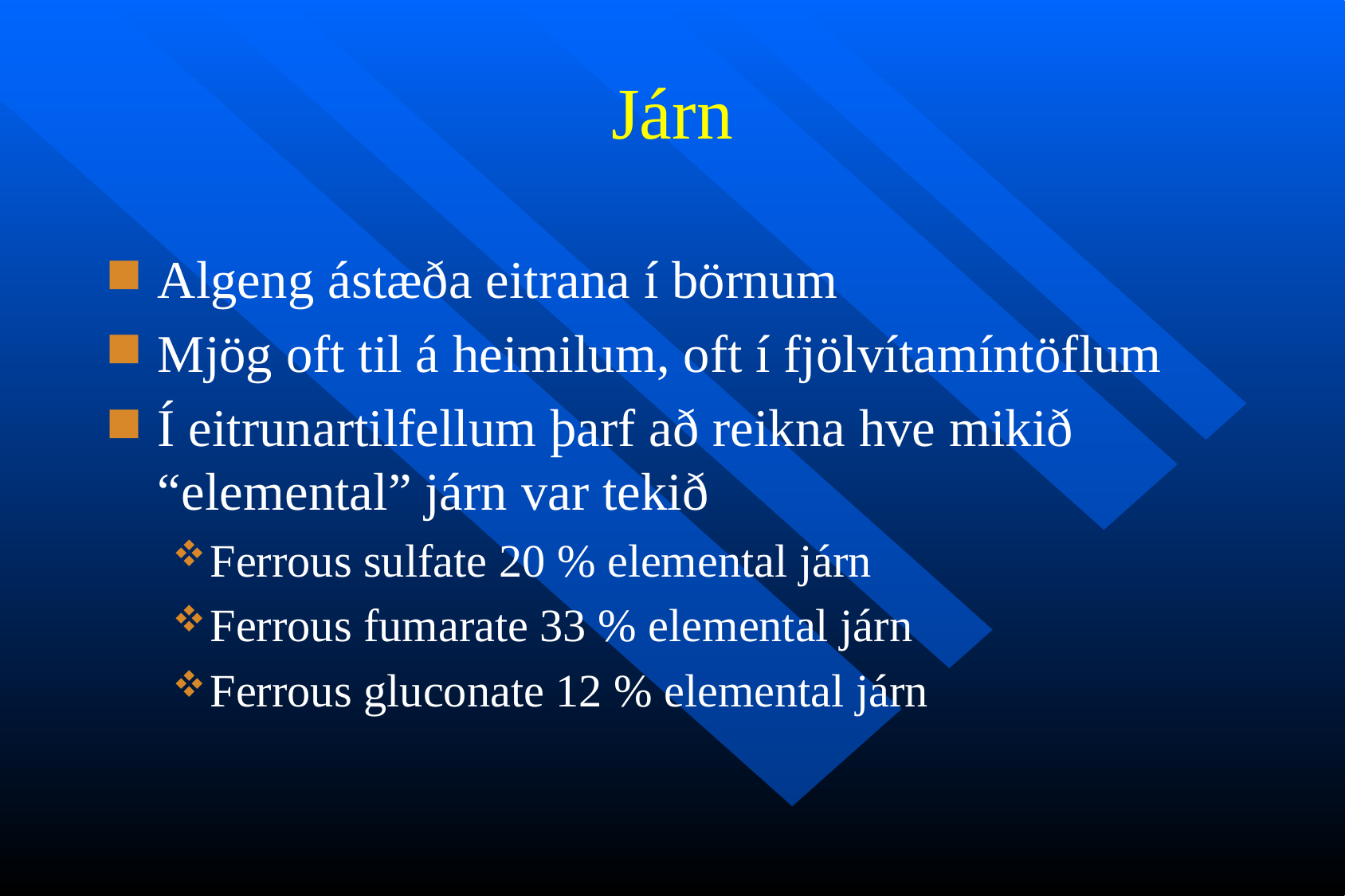

# Járn
Algeng ástæða eitrana í börnum
Mjög oft til á heimilum, oft í fjölvítamíntöflum
Í eitrunartilfellum þarf að reikna hve mikið “elemental” járn var tekið
Ferrous sulfate 20 % elemental járn
Ferrous fumarate 33 % elemental járn
Ferrous gluconate 12 % elemental járn